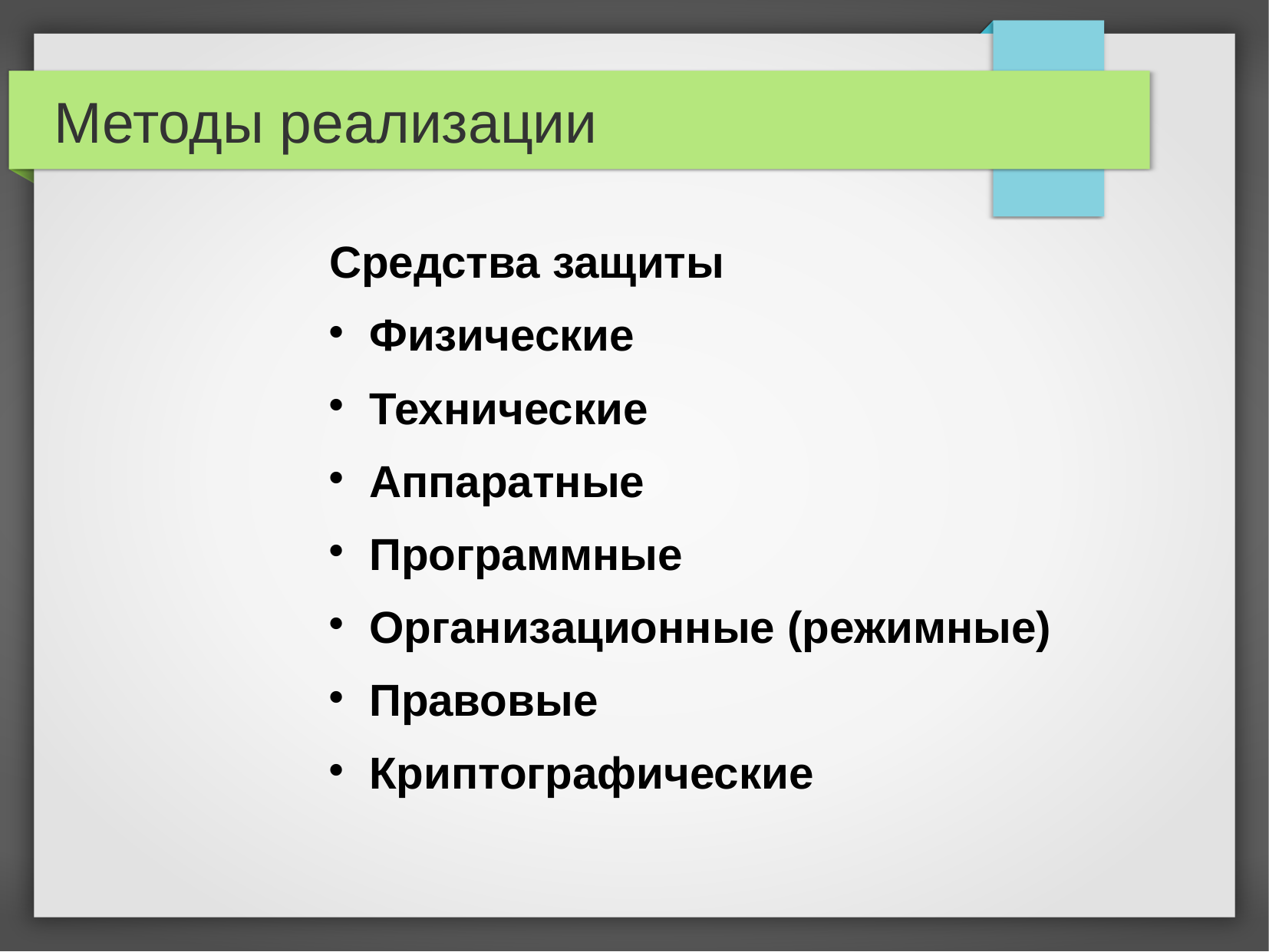

# Методы реализации
Средства защиты
Физические
Технические
Аппаратные
Программные
Организационные (режимные)
Правовые
Криптографические